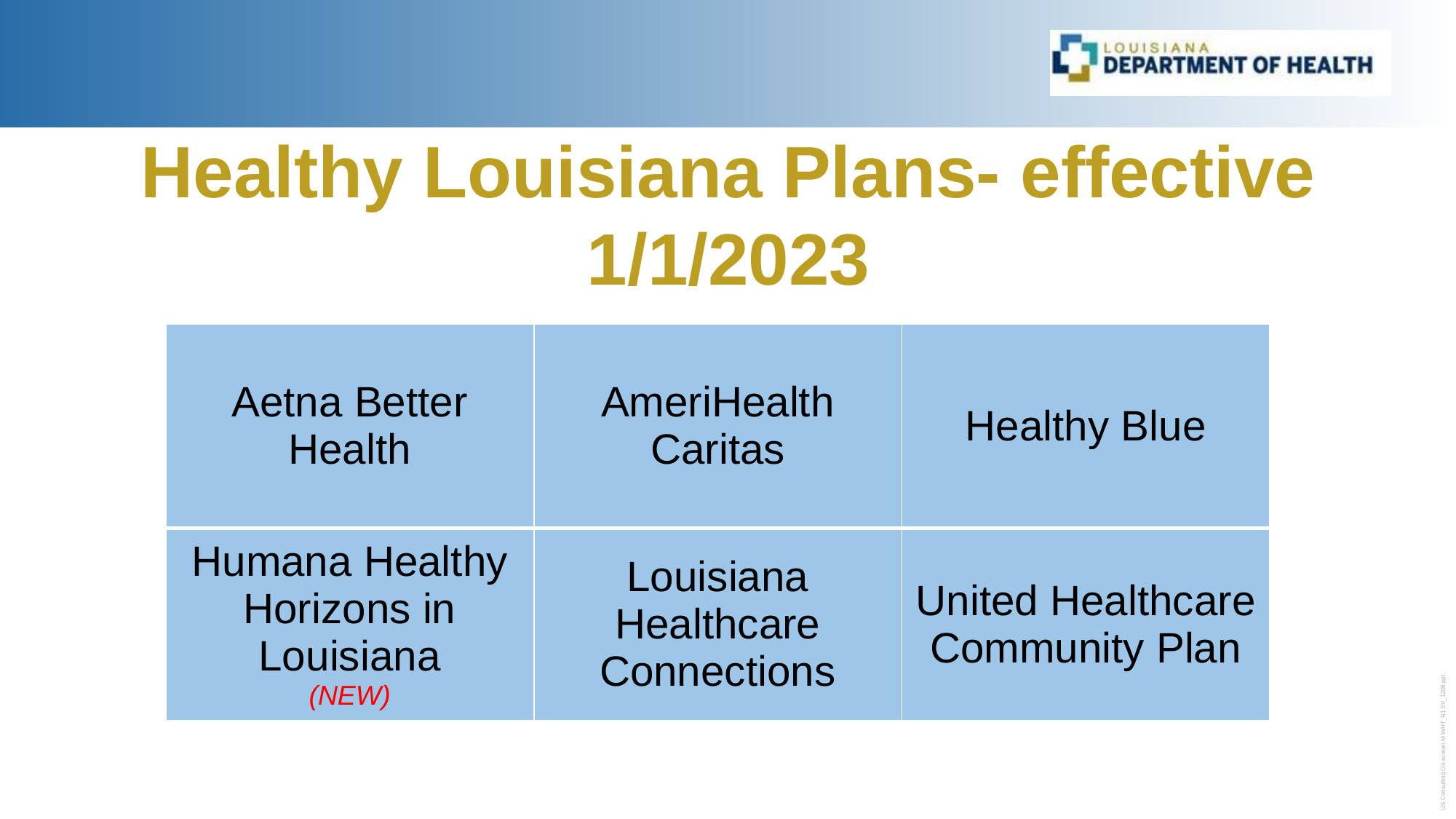

# Healthy Louisiana Plans- effective 1/1/2023

| Aetna Better Health | AmeriHealth Caritas | Healthy Blue |
| --- | --- | --- |
| Humana Healthy Horizons in Louisiana (NEW) | Louisiana Healthcare Connections | United Healthcare Community Plan |